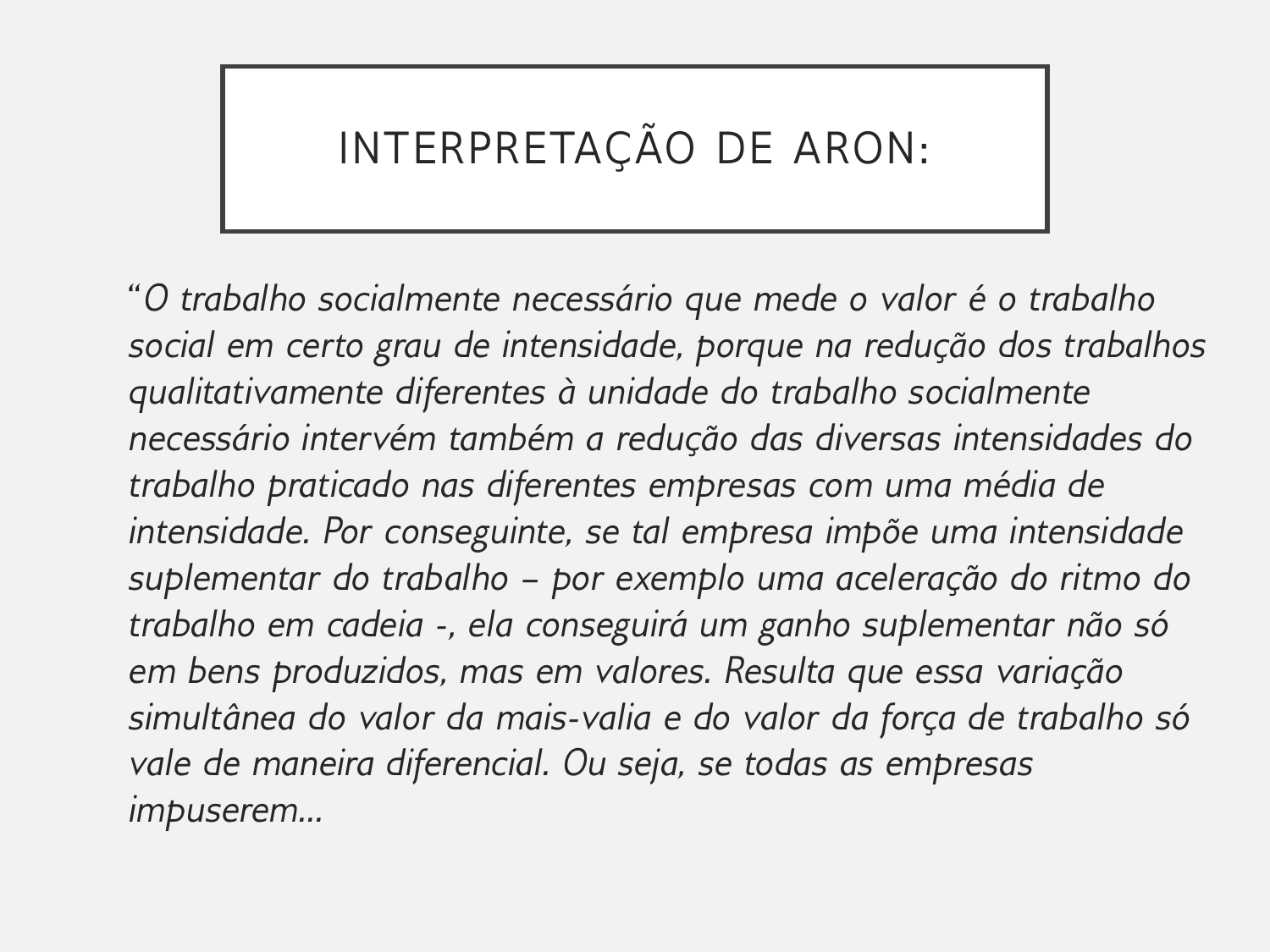

# Interpretação de Aron:
“O trabalho socialmente necessário que mede o valor é o trabalho social em certo grau de intensidade, porque na redução dos trabalhos qualitativamente diferentes à unidade do trabalho socialmente necessário intervém também a redução das diversas intensidades do trabalho praticado nas diferentes empresas com uma média de intensidade. Por conseguinte, se tal empresa impõe uma intensidade suplementar do trabalho – por exemplo uma aceleração do ritmo do trabalho em cadeia -, ela conseguirá um ganho suplementar não só em bens produzidos, mas em valores. Resulta que essa variação simultânea do valor da mais-valia e do valor da força de trabalho só vale de maneira diferencial. Ou seja, se todas as empresas impuserem...